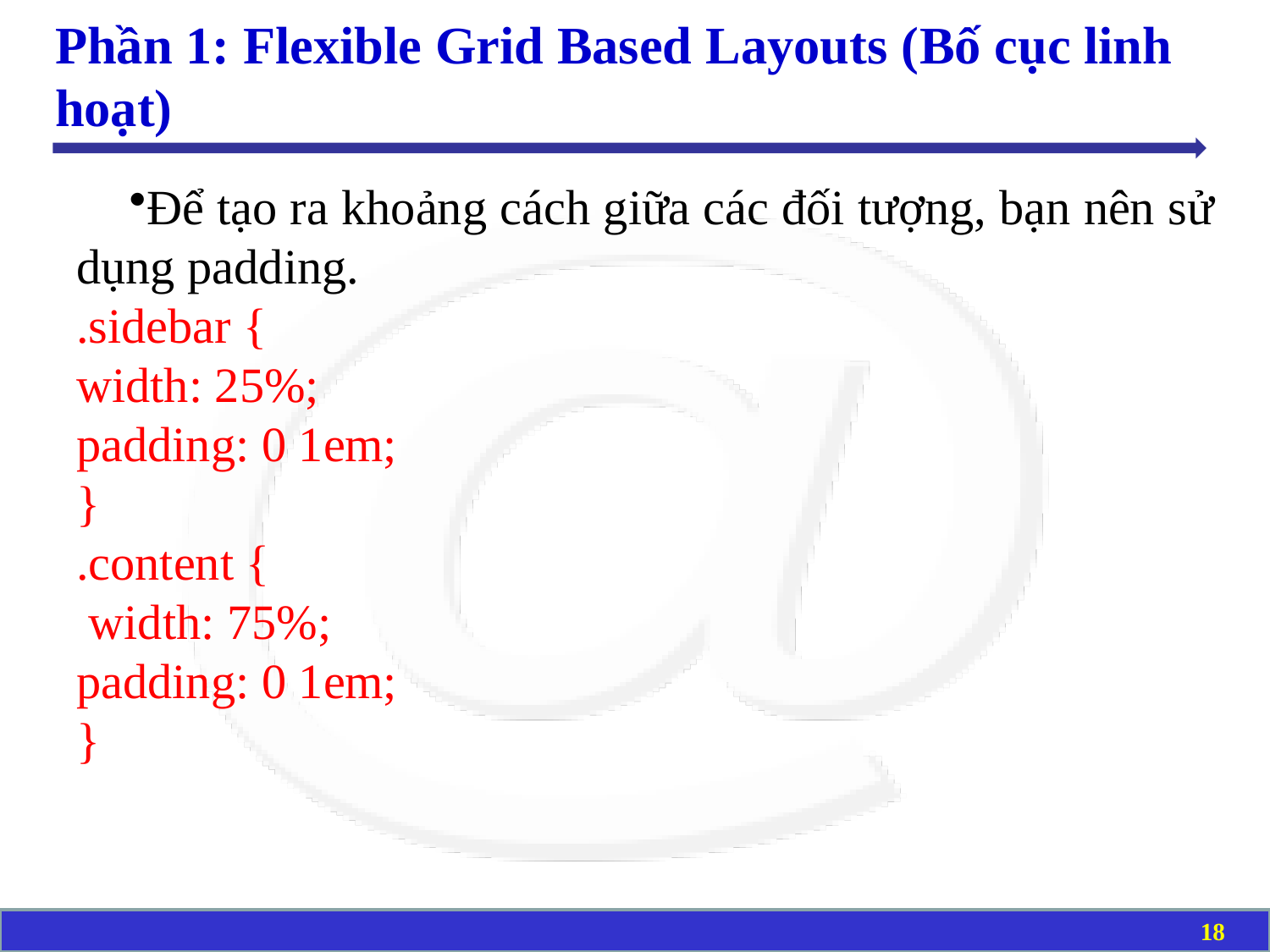

# Phần 1: Flexible Grid Based Layouts (Bố cục linh hoạt)
Để tạo ra khoảng cách giữa các đối tượng, bạn nên sử dụng padding.
.sidebar {
width: 25%;
padding: 0 1em;
}
.content {
 width: 75%;
padding: 0 1em;
}

18